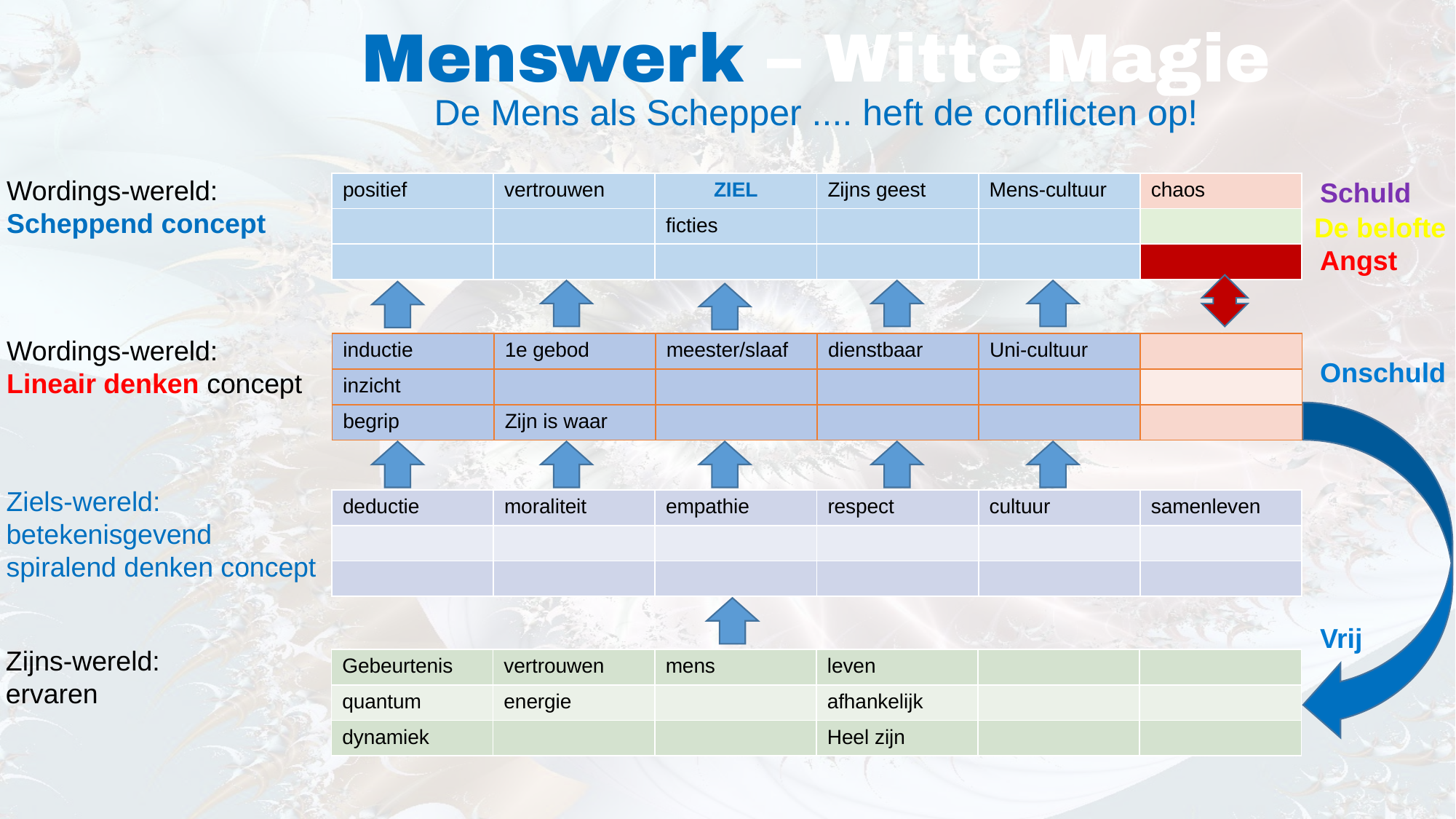

# Menswerk – Witte Magie
De Mens als Schepper .... heft de conflicten op!
Wordings-wereld:
Scheppend concept
Schuld
| positief | vertrouwen | ZIEL | Zijns geest | Mens-cultuur | chaos |
| --- | --- | --- | --- | --- | --- |
|  |  | ficties |  |  |  |
|  |  |  |  |  |  |
De belofte
Angst

Wordings-wereld:
Lineair denken concept
| inductie | 1e gebod | meester/slaaf | dienstbaar | Uni-cultuur |  |
| --- | --- | --- | --- | --- | --- |
| inzicht |  |  |  |  |  |
| begrip | Zijn is waar |  |  |  |  |
Onschuld

Ziels-wereld:
betekenisgevend
spiralend denken concept
| deductie | moraliteit | empathie | respect | cultuur | samenleven |
| --- | --- | --- | --- | --- | --- |
|  |  |  |  |  |  |
|  |  |  |  |  |  |

Vrij
Zijns-wereld:
ervaren
| Gebeurtenis | vertrouwen | mens | leven |  |  |
| --- | --- | --- | --- | --- | --- |
| quantum | energie |  | afhankelijk |  |  |
| dynamiek |  |  | Heel zijn |  |  |